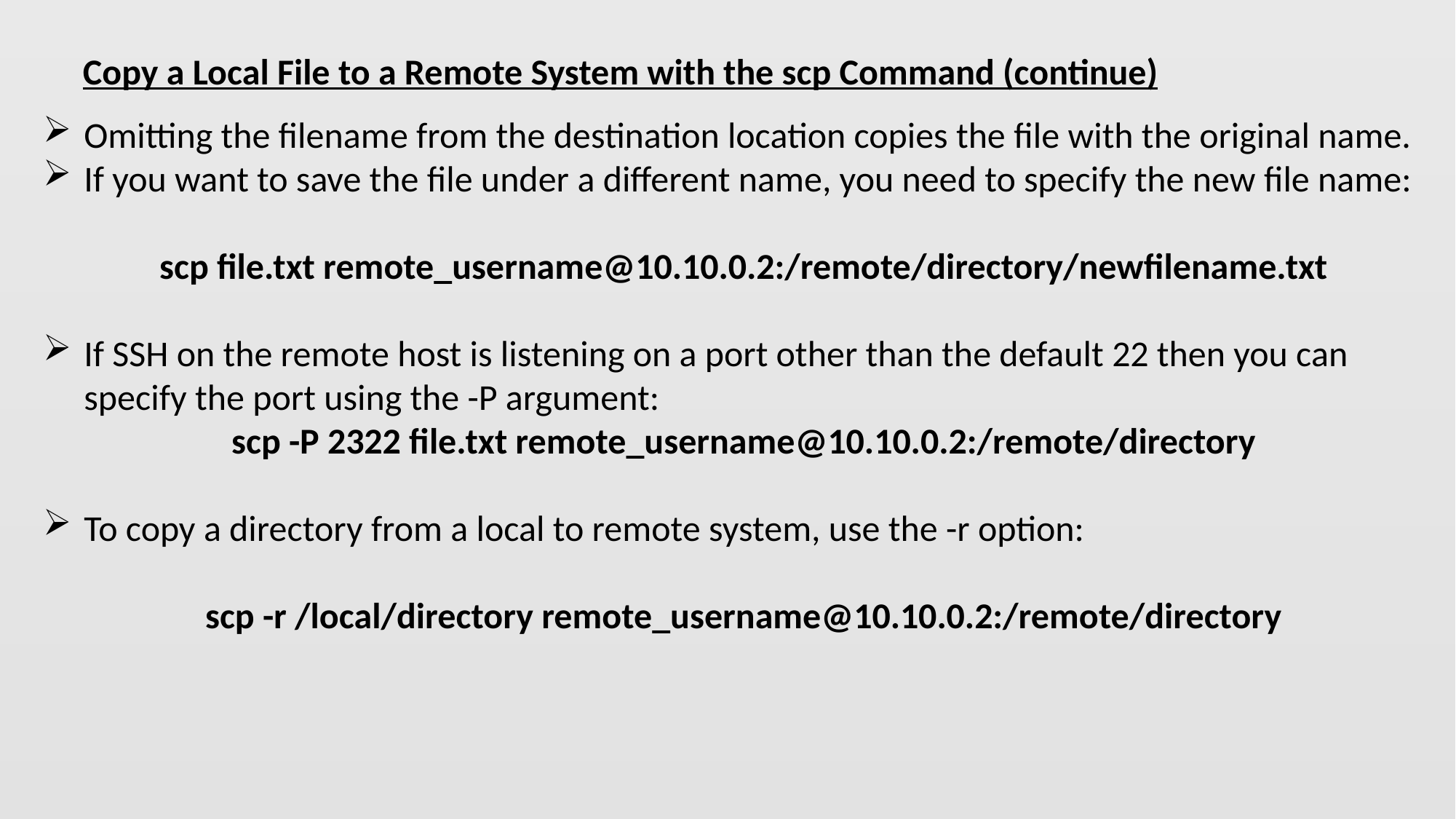

Copy a Local File to a Remote System with the scp Command (continue)
Omitting the filename from the destination location copies the file with the original name.
If you want to save the file under a different name, you need to specify the new file name:

scp file.txt remote_username@10.10.0.2:/remote/directory/newfilename.txt

If SSH on the remote host is listening on a port other than the default 22 then you can specify the port using the -P argument:
scp -P 2322 file.txt remote_username@10.10.0.2:/remote/directory

To copy a directory from a local to remote system, use the -r option:

scp -r /local/directory remote_username@10.10.0.2:/remote/directory

6